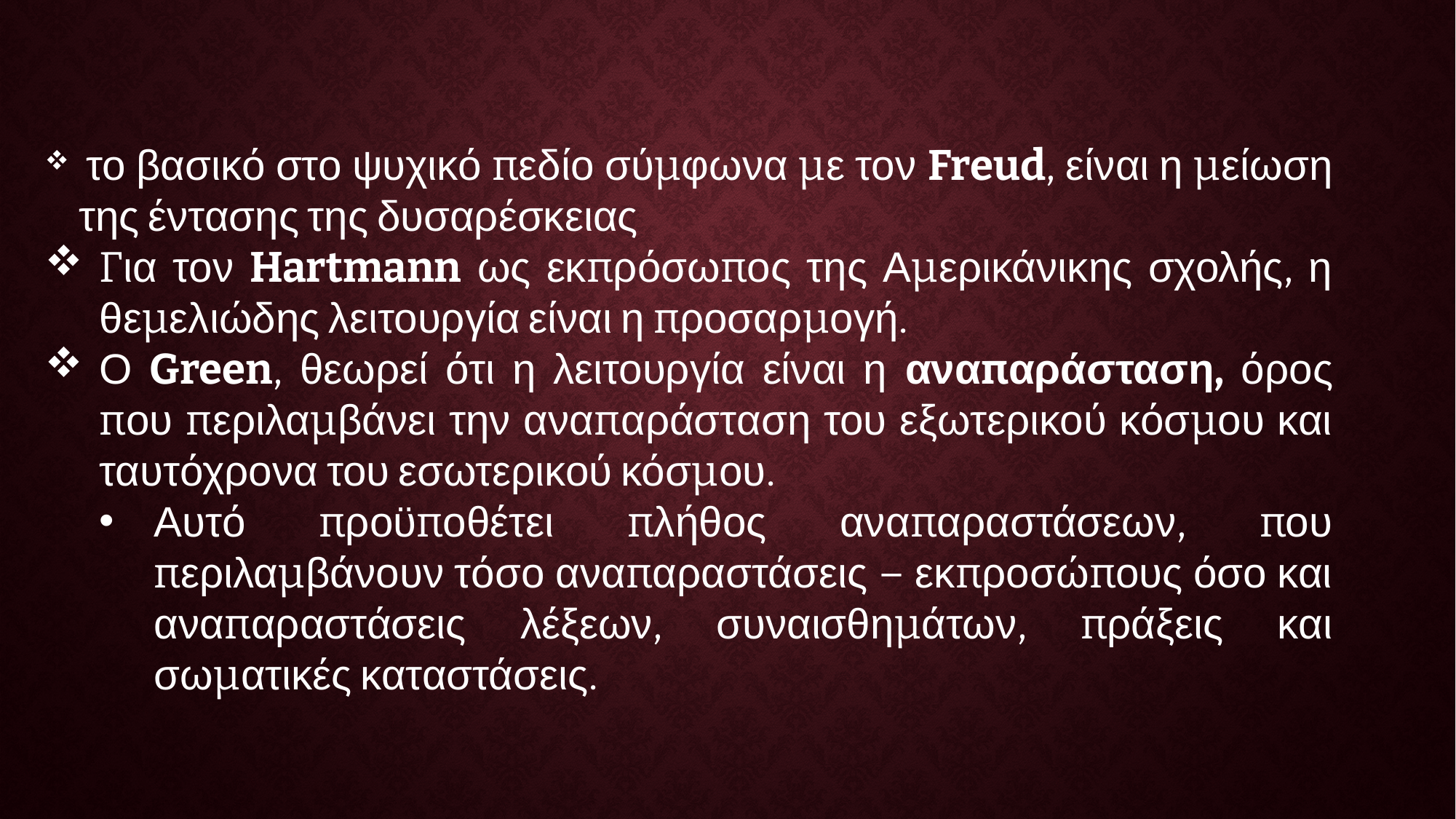

το βασικό στο ψυχικό πεδίο σύμφωνα με τον Freud, είναι η μείωση της έντασης της δυσαρέσκειας
Για τον Hartmann ως εκπρόσωπος της Αμερικάνικης σχολής, η θεμελιώδης λειτουργία είναι η προσαρμογή.
Ο Green, θεωρεί ότι η λειτουργία είναι η αναπαράσταση, όρος που περιλαμβάνει την αναπαράσταση του εξωτερικού κόσμου και ταυτόχρονα του εσωτερικού κόσμου.
Αυτό προϋποθέτει πλήθος αναπαραστάσεων, που περιλαμβάνουν τόσο αναπαραστάσεις – εκπροσώπους όσο και αναπαραστάσεις λέξεων, συναισθημάτων, πράξεις και σωματικές καταστάσεις.